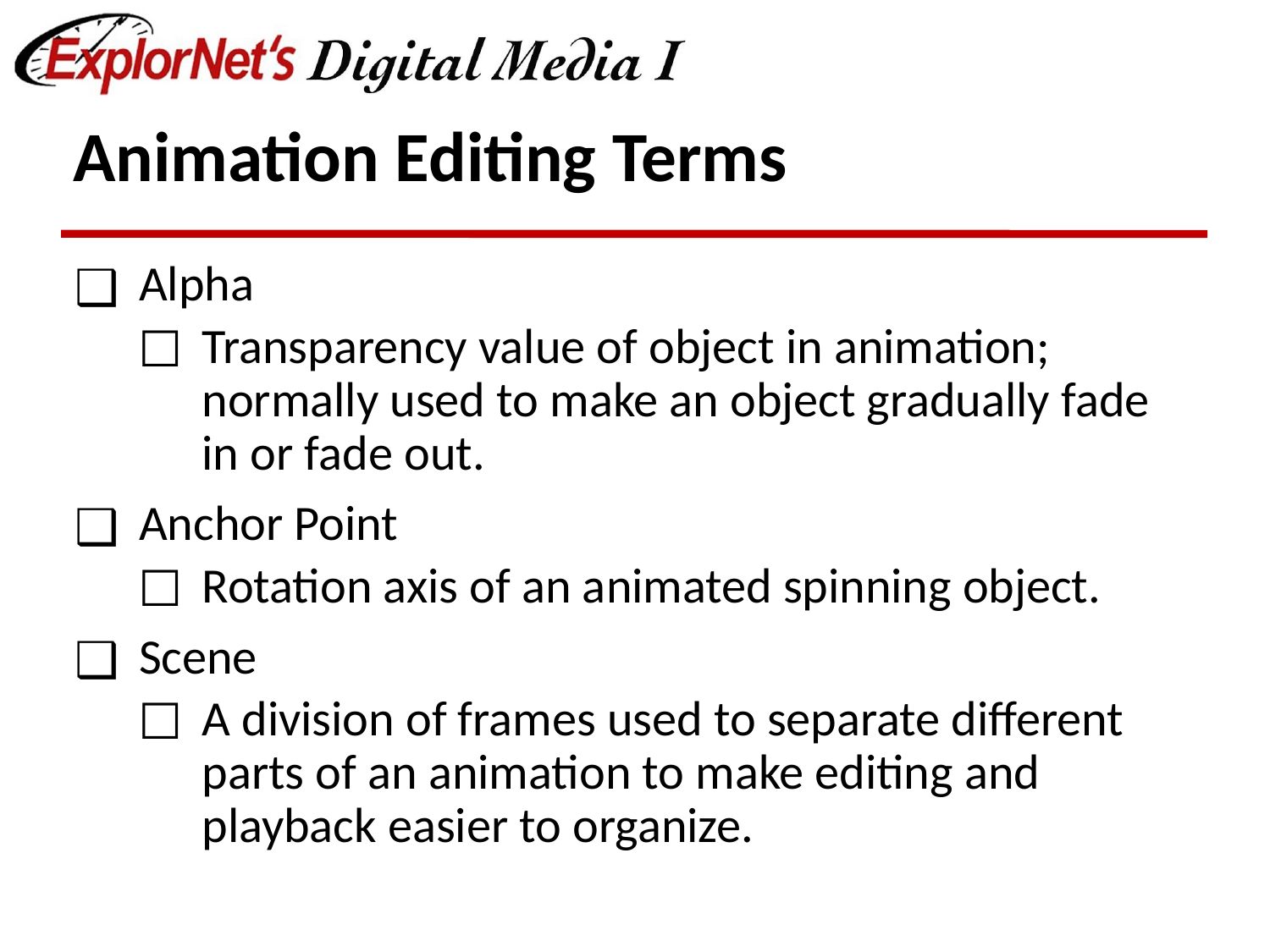

# Animation Editing Terms
Alpha
Transparency value of object in animation; normally used to make an object gradually fade in or fade out.
Anchor Point
Rotation axis of an animated spinning object.
Scene
A division of frames used to separate different parts of an animation to make editing and playback easier to organize.